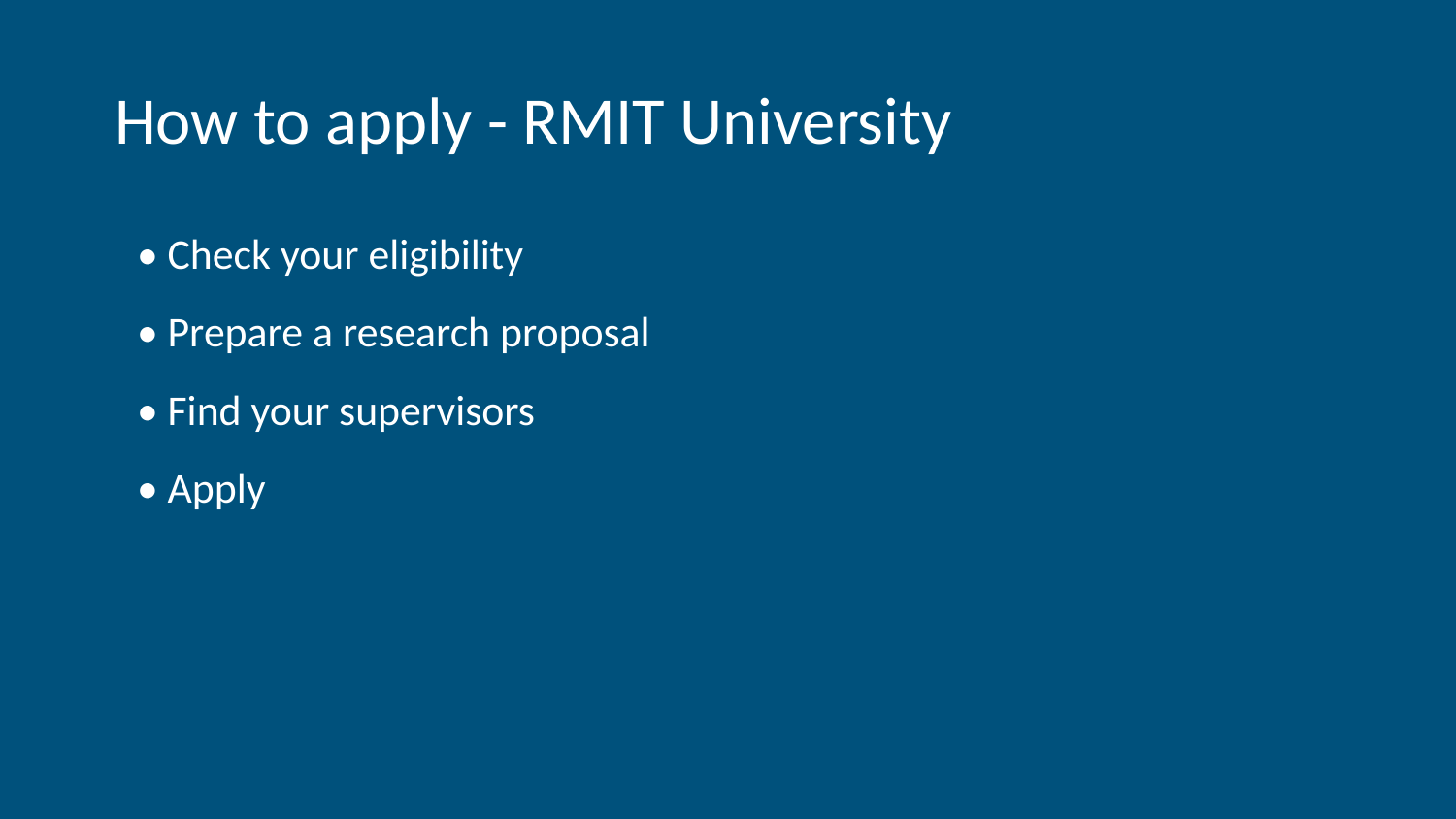

# How to apply - RMIT University
• Check your eligibility
• Prepare a research proposal
• Find your supervisors
• Apply